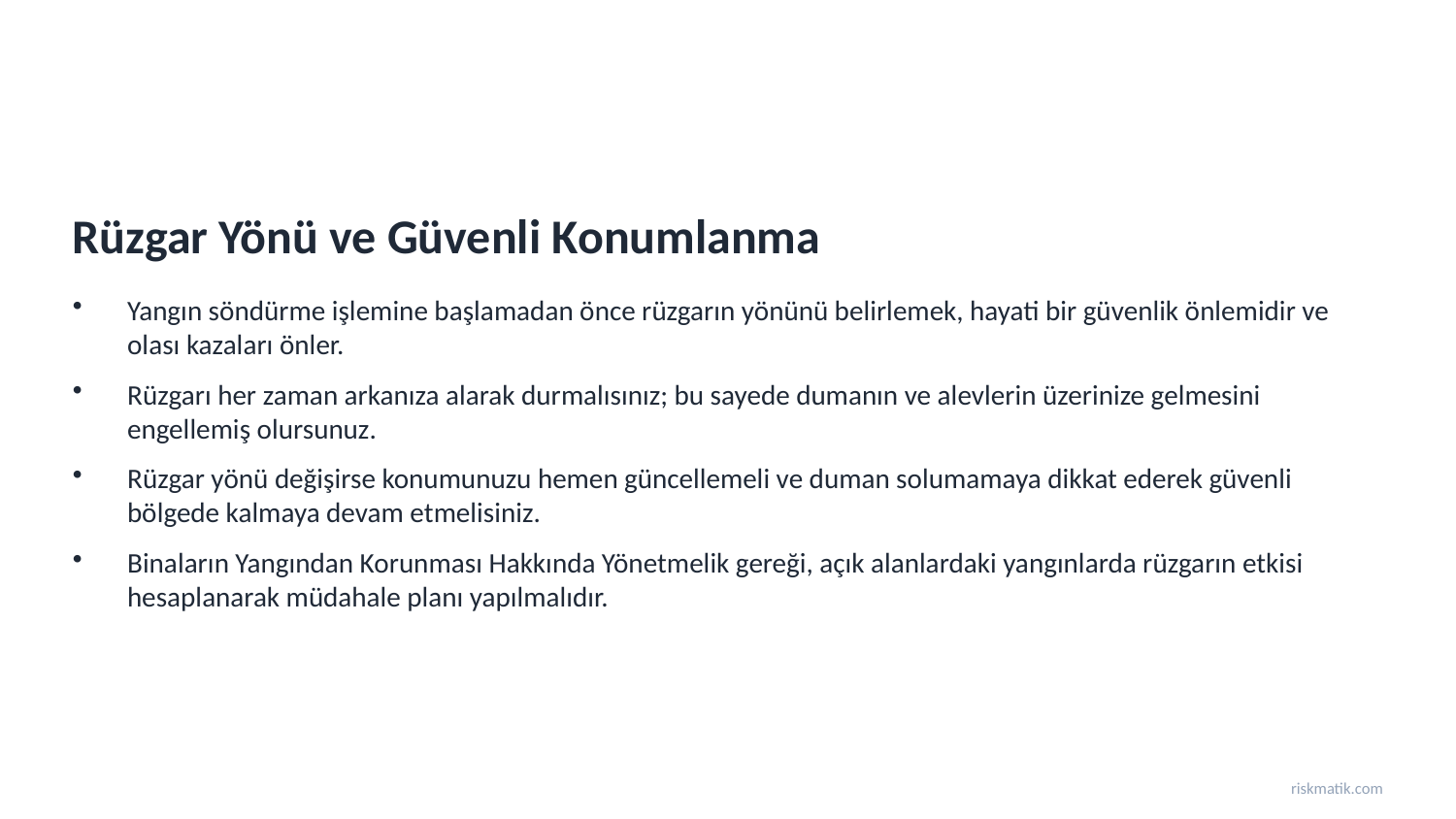

Rüzgar Yönü ve Güvenli Konumlanma
Yangın söndürme işlemine başlamadan önce rüzgarın yönünü belirlemek, hayati bir güvenlik önlemidir ve olası kazaları önler.
Rüzgarı her zaman arkanıza alarak durmalısınız; bu sayede dumanın ve alevlerin üzerinize gelmesini engellemiş olursunuz.
Rüzgar yönü değişirse konumunuzu hemen güncellemeli ve duman solumamaya dikkat ederek güvenli bölgede kalmaya devam etmelisiniz.
Binaların Yangından Korunması Hakkında Yönetmelik gereği, açık alanlardaki yangınlarda rüzgarın etkisi hesaplanarak müdahale planı yapılmalıdır.
riskmatik.com